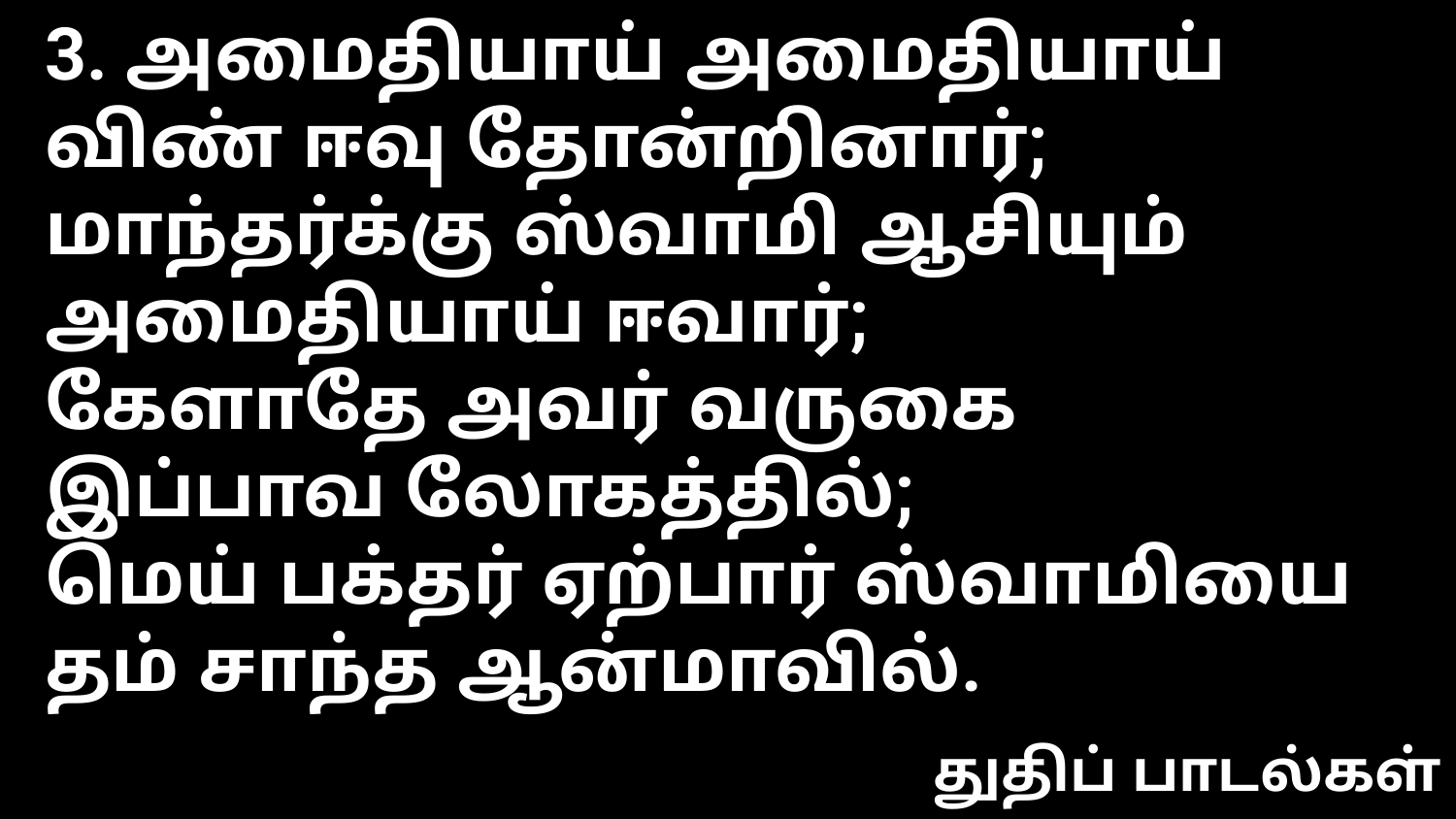

3. அமைதியாய் அமைதியாய்
விண் ஈவு தோன்றினார்;
மாந்தர்க்கு ஸ்வாமி ஆசியும்
அமைதியாய் ஈவார்;
கேளாதே அவர் வருகை
இப்பாவ லோகத்தில்;
மெய் பக்தர் ஏற்பார் ஸ்வாமியை
தம் சாந்த ஆன்மாவில்.

துதிப் பாடல்கள்